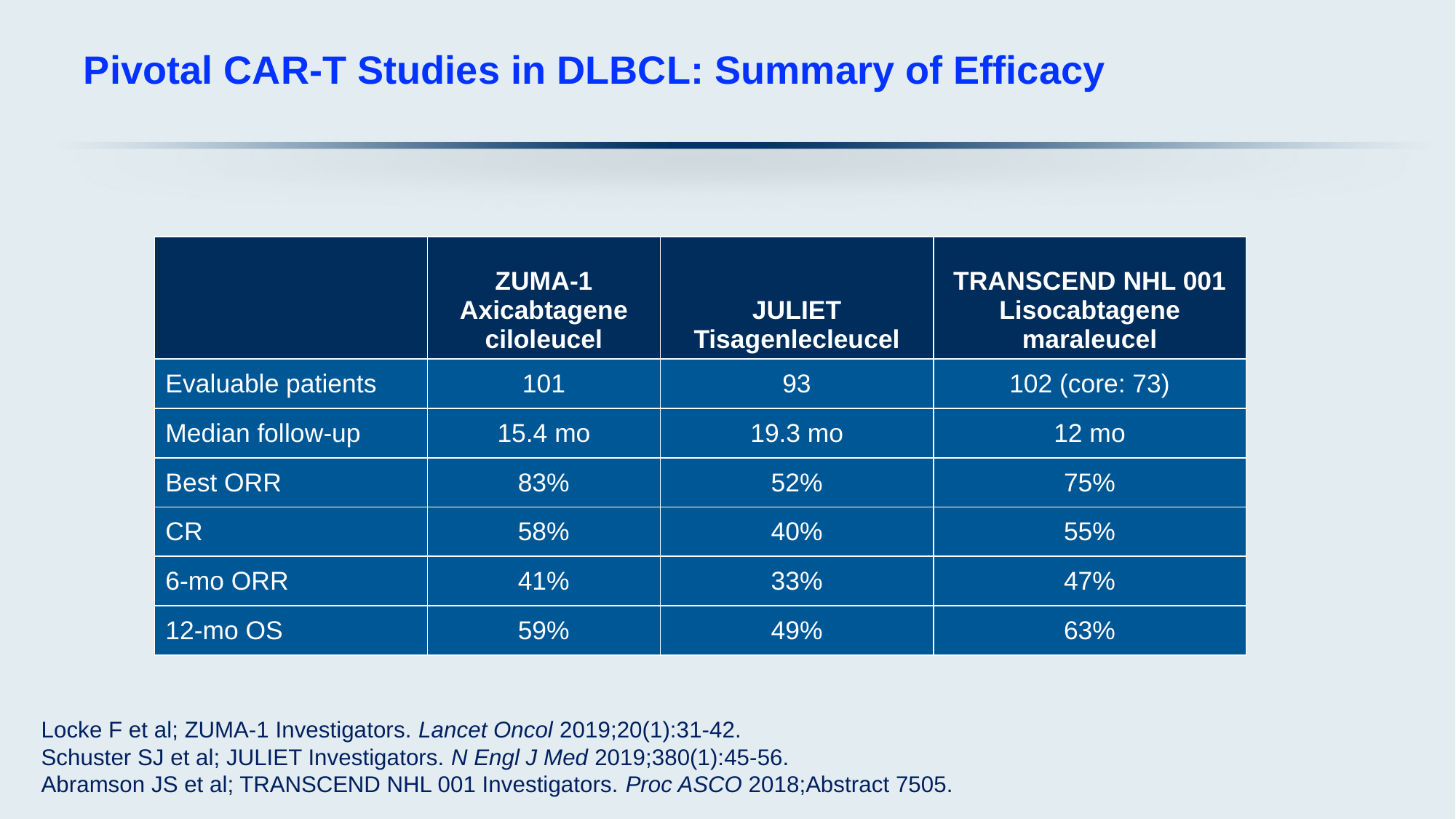

# Pivotal CAR-T Studies in DLBCL: Summary of Efficacy
|  | ZUMA-1 Axicabtagene ciloleucel | JULIET Tisagenlecleucel | TRANSCEND NHL 001 Lisocabtagene maraleucel |
| --- | --- | --- | --- |
| Evaluable patients | 101 | 93 | 102 (core: 73) |
| Median follow-up | 15.4 mo | 19.3 mo | 12 mo |
| Best ORR | 83% | 52% | 75% |
| CR | 58% | 40% | 55% |
| 6-mo ORR | 41% | 33% | 47% |
| 12-mo OS | 59% | 49% | 63% |
Locke F et al; ZUMA-1 Investigators. Lancet Oncol 2019;20(1):31-42.
Schuster SJ et al; JULIET Investigators. N Engl J Med 2019;380(1):45-56.
Abramson JS et al; TRANSCEND NHL 001 Investigators. Proc ASCO 2018;Abstract 7505.